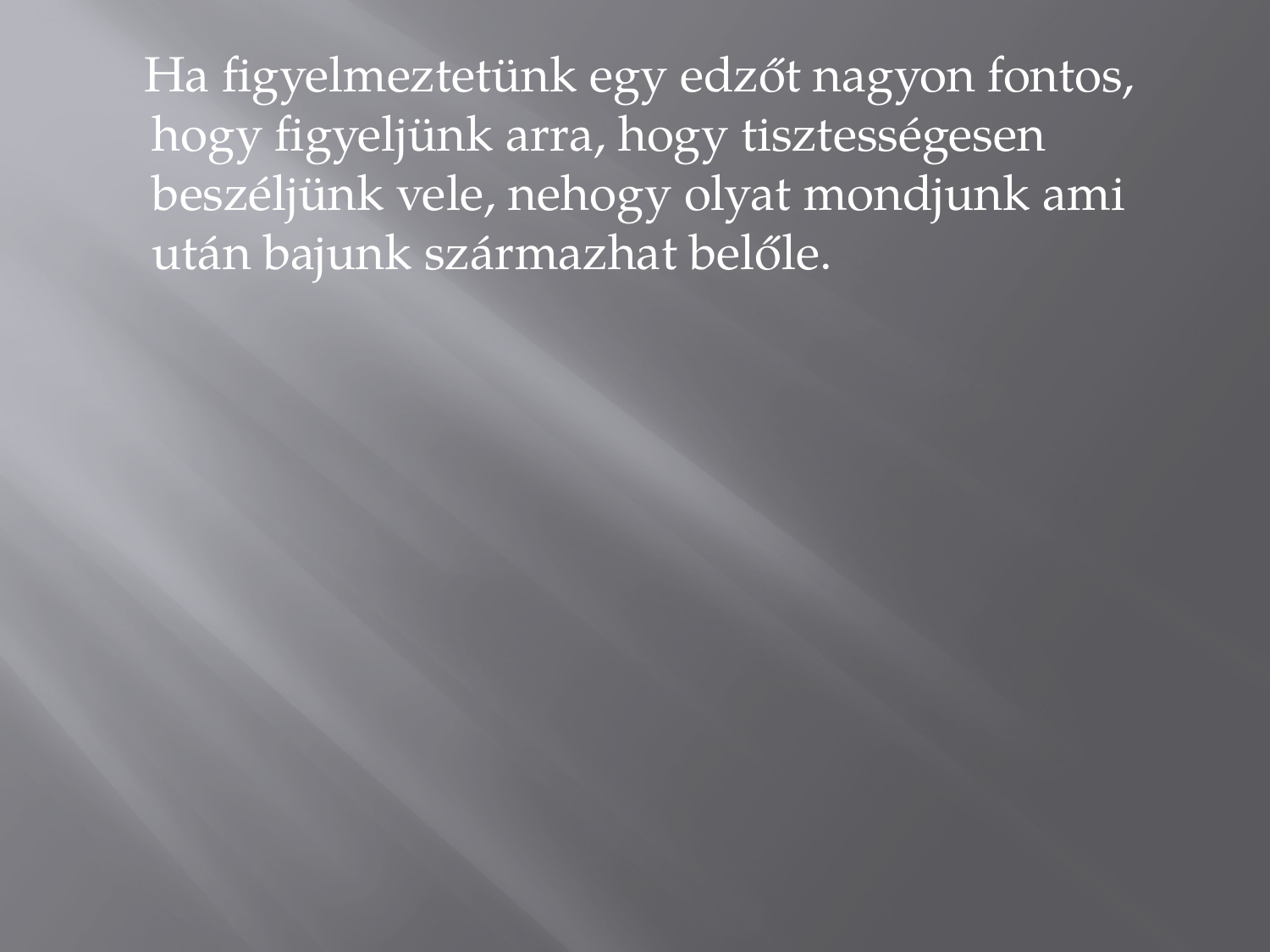

Ha figyelmeztetünk egy edzőt nagyon fontos, hogy figyeljünk arra, hogy tisztességesen beszéljünk vele, nehogy olyat mondjunk ami után bajunk származhat belőle.
#